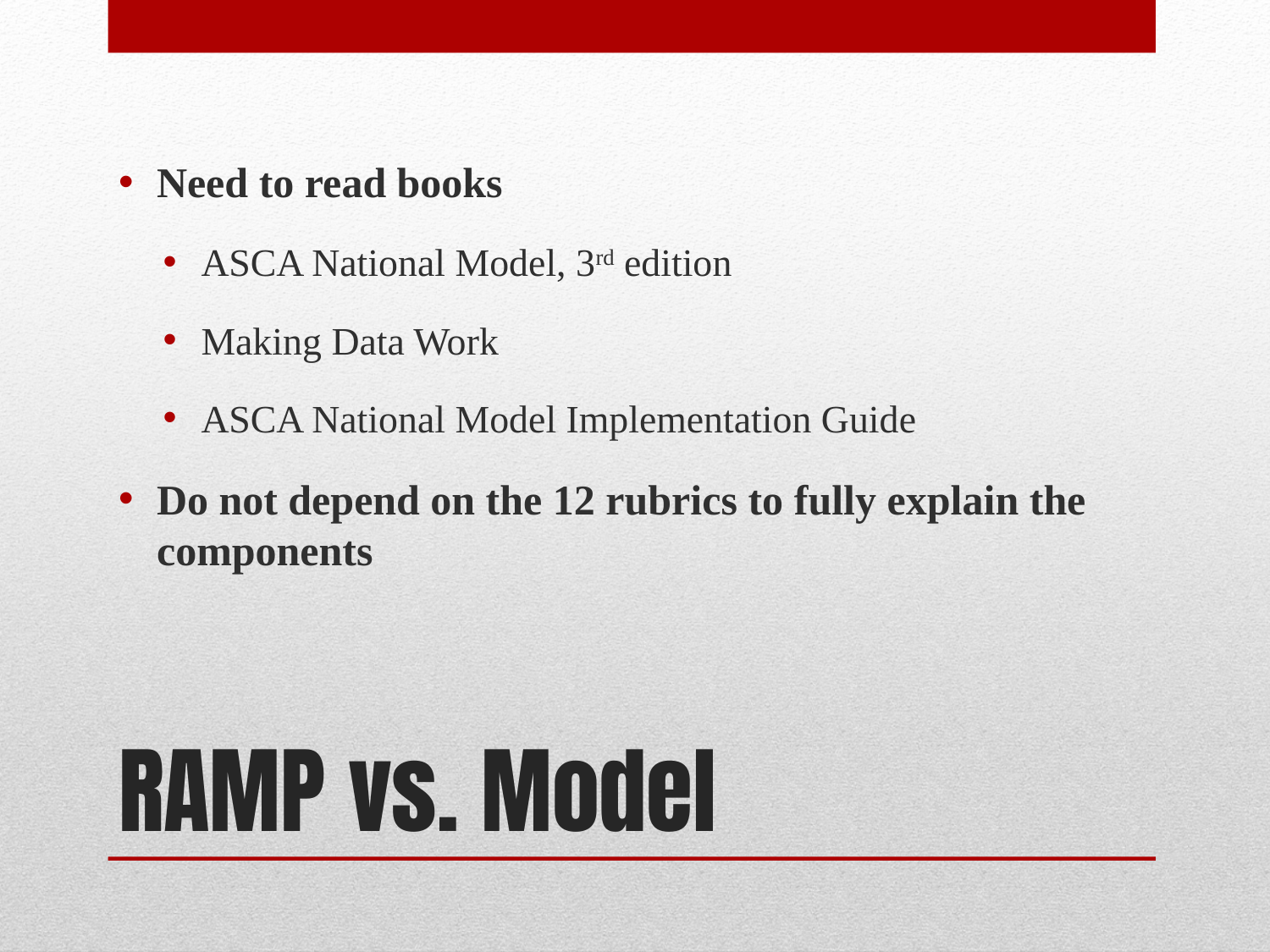

Need to read books
ASCA National Model, 3rd edition
Making Data Work
ASCA National Model Implementation Guide
Do not depend on the 12 rubrics to fully explain the components
# RAMP vs. Model